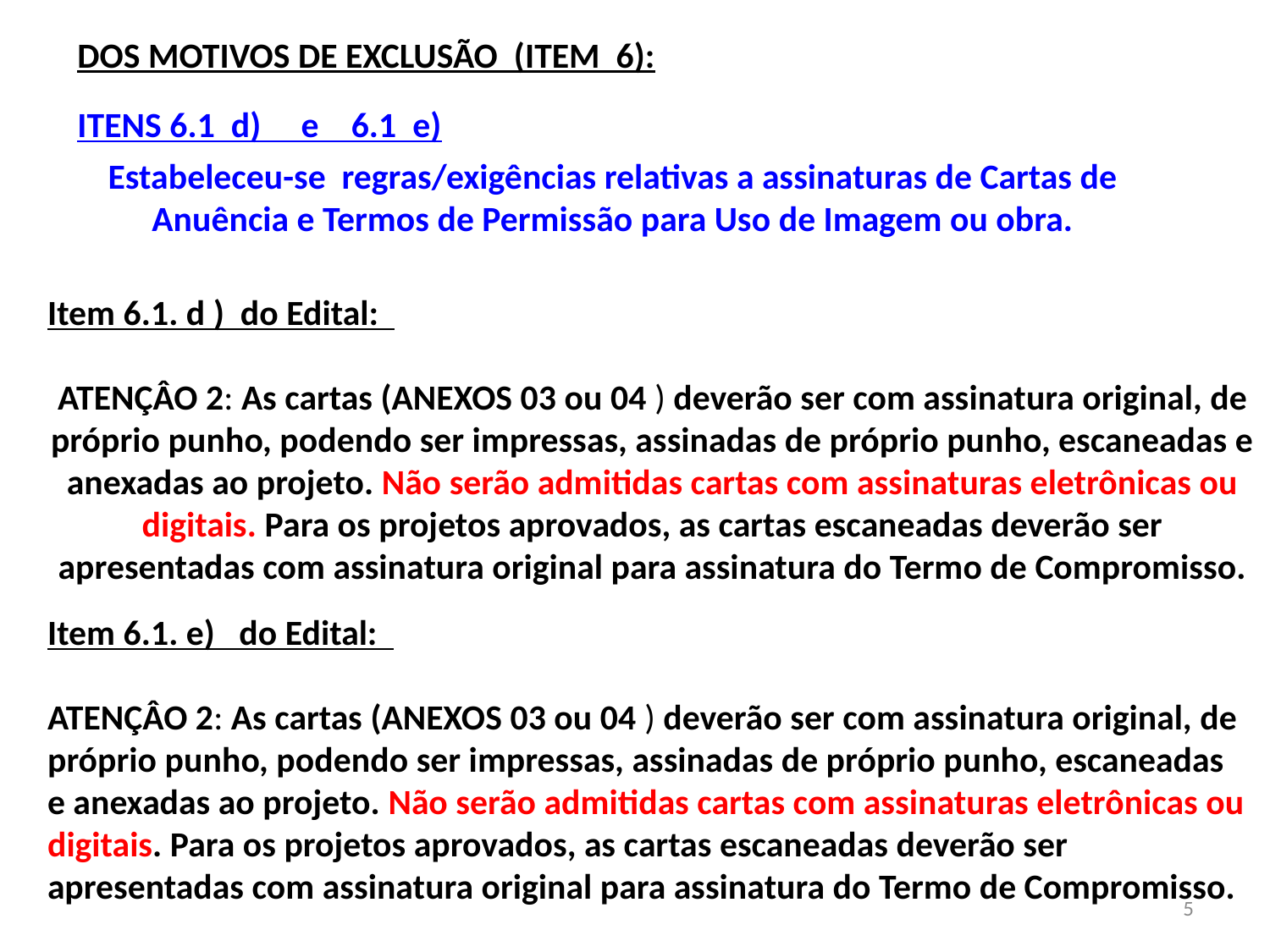

DOS MOTIVOS DE EXCLUSÃO  (ITEM  6):
ITENS 6.1  d)     e    6.1  e)
Estabeleceu-se  regras/exigências relativas a assinaturas de Cartas de Anuência e Termos de Permissão para Uso de Imagem ou obra.
Item 6.1. d )  do Edital:

ATENÇÂO 2: As cartas (ANEXOS 03 ou 04 ) deverão ser com assinatura original, de próprio punho, podendo ser impressas, assinadas de próprio punho, escaneadas e anexadas ao projeto. Não serão admitidas cartas com assinaturas eletrônicas ou digitais. Para os projetos aprovados, as cartas escaneadas deverão ser apresentadas com assinatura original para assinatura do Termo de Compromisso.
Item 6.1. e)   do Edital:

ATENÇÂO 2: As cartas (ANEXOS 03 ou 04 ) deverão ser com assinatura original, de próprio punho, podendo ser impressas, assinadas de próprio punho, escaneadas    e anexadas ao projeto. Não serão admitidas cartas com assinaturas eletrônicas ou digitais. Para os projetos aprovados, as cartas escaneadas deverão ser apresentadas com assinatura original para assinatura do Termo de Compromisso.
5